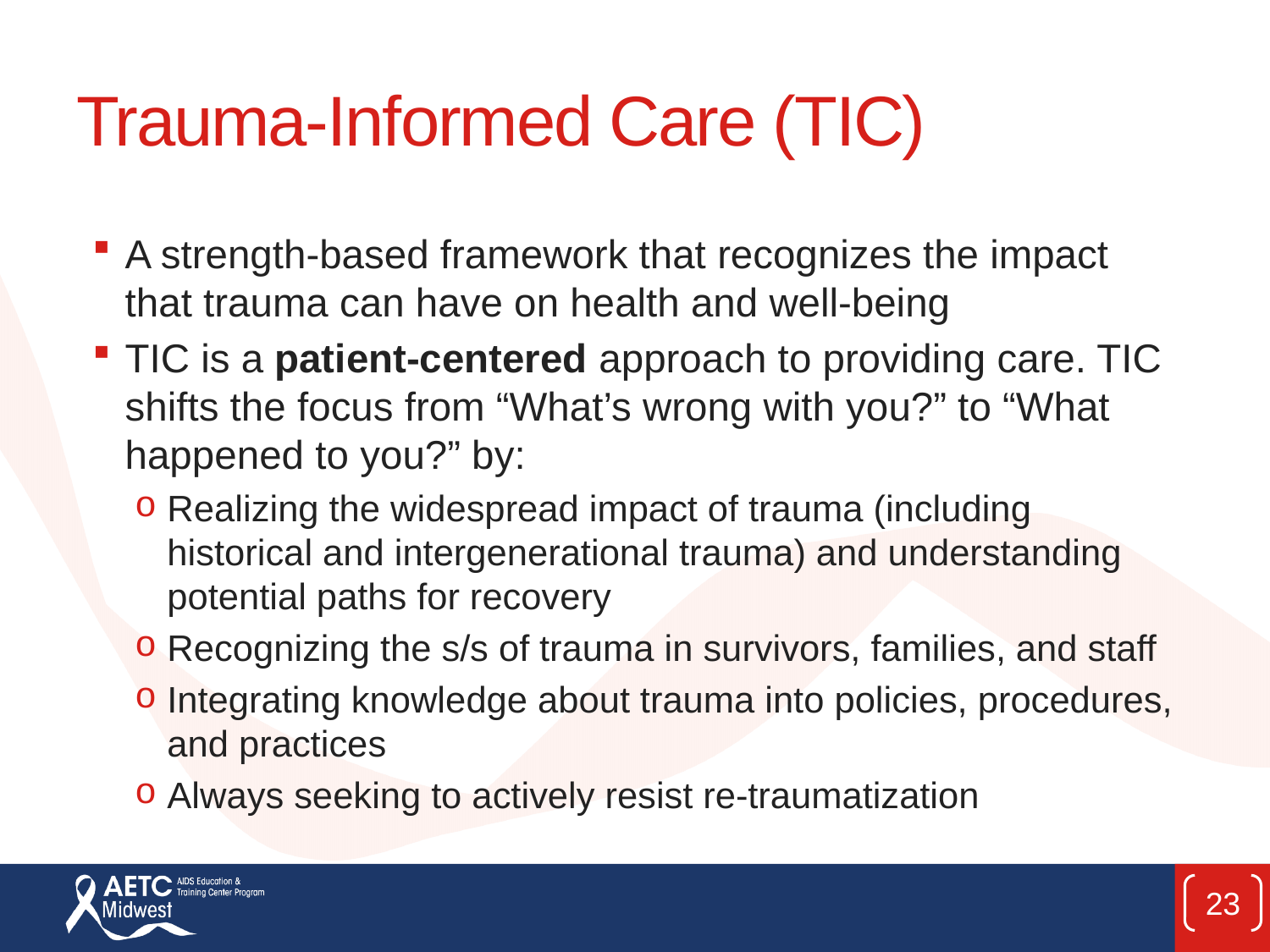

# Trauma-Informed Care (TIC)
A strength-based framework that recognizes the impact that trauma can have on health and well-being
TIC is a patient-centered approach to providing care. TIC shifts the focus from “What’s wrong with you?” to “What happened to you?” by:
Realizing the widespread impact of trauma (including historical and intergenerational trauma) and understanding potential paths for recovery
Recognizing the s/s of trauma in survivors, families, and staff
Integrating knowledge about trauma into policies, procedures, and practices
Always seeking to actively resist re-traumatization
23